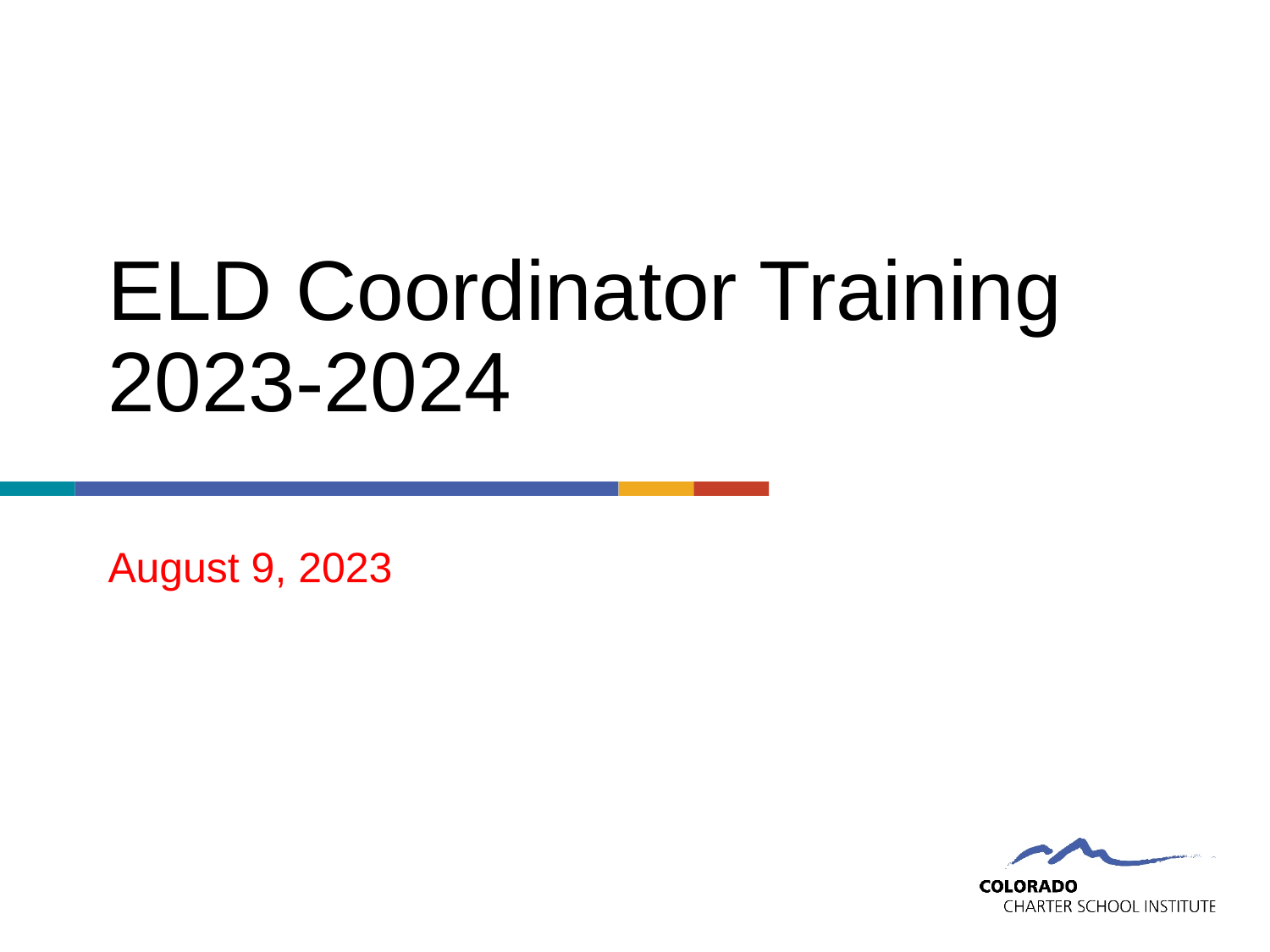

# ELD Coordinator Training 2023-2024
August 9, 2023